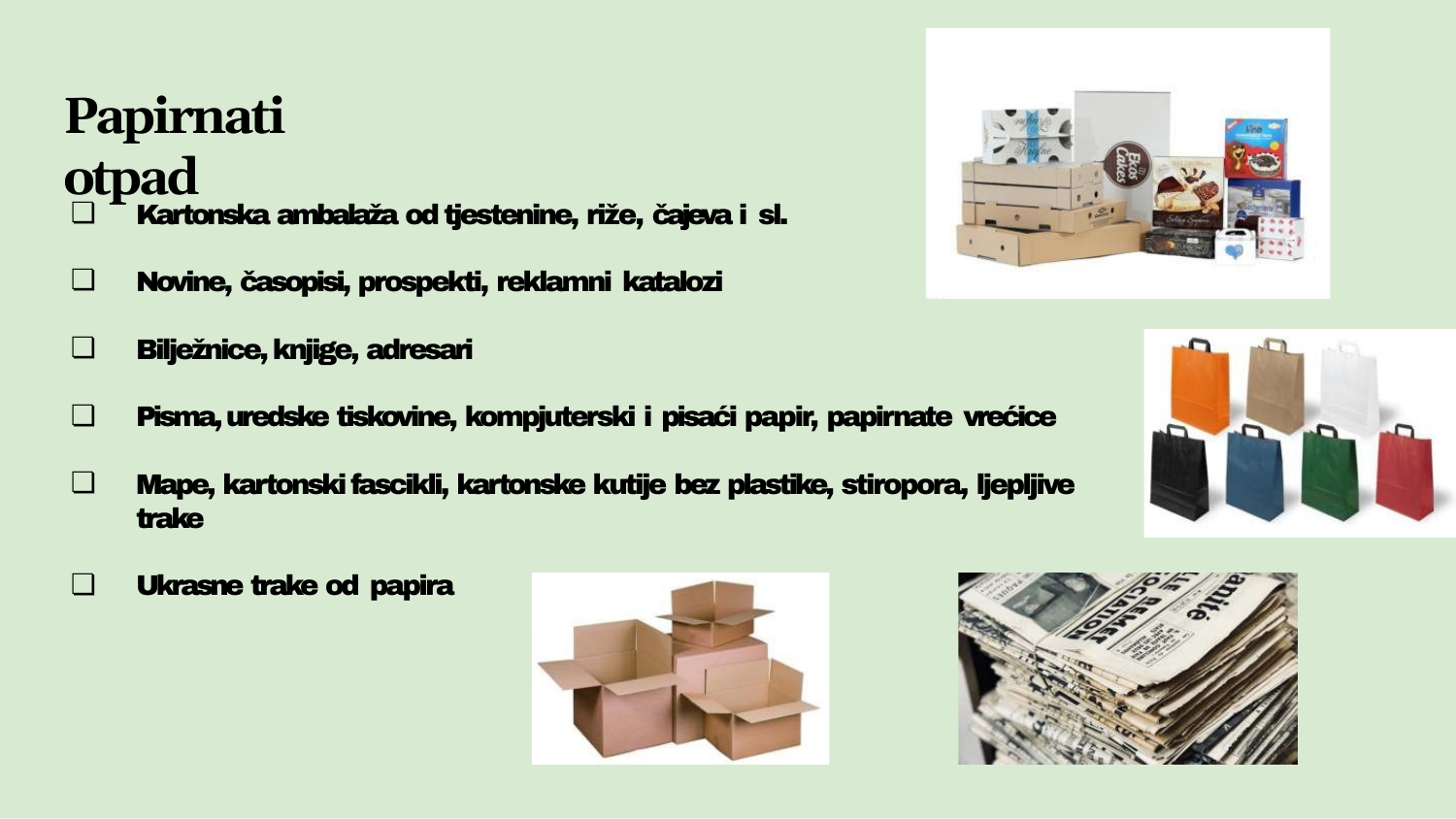

# Papirnati otpad
Kartonska ambalaža od tjestenine, riže, čajeva i sl.

Novine, časopisi, prospekti, reklamni katalozi

Bilježnice, knjige, adresari

Pisma, uredske tiskovine, kompjuterski i pisaći papir, papirnate vrećice

Mape, kartonski fascikli, kartonske kutije bez plastike, stiropora, ljepljive trake

Ukrasne trake od papira